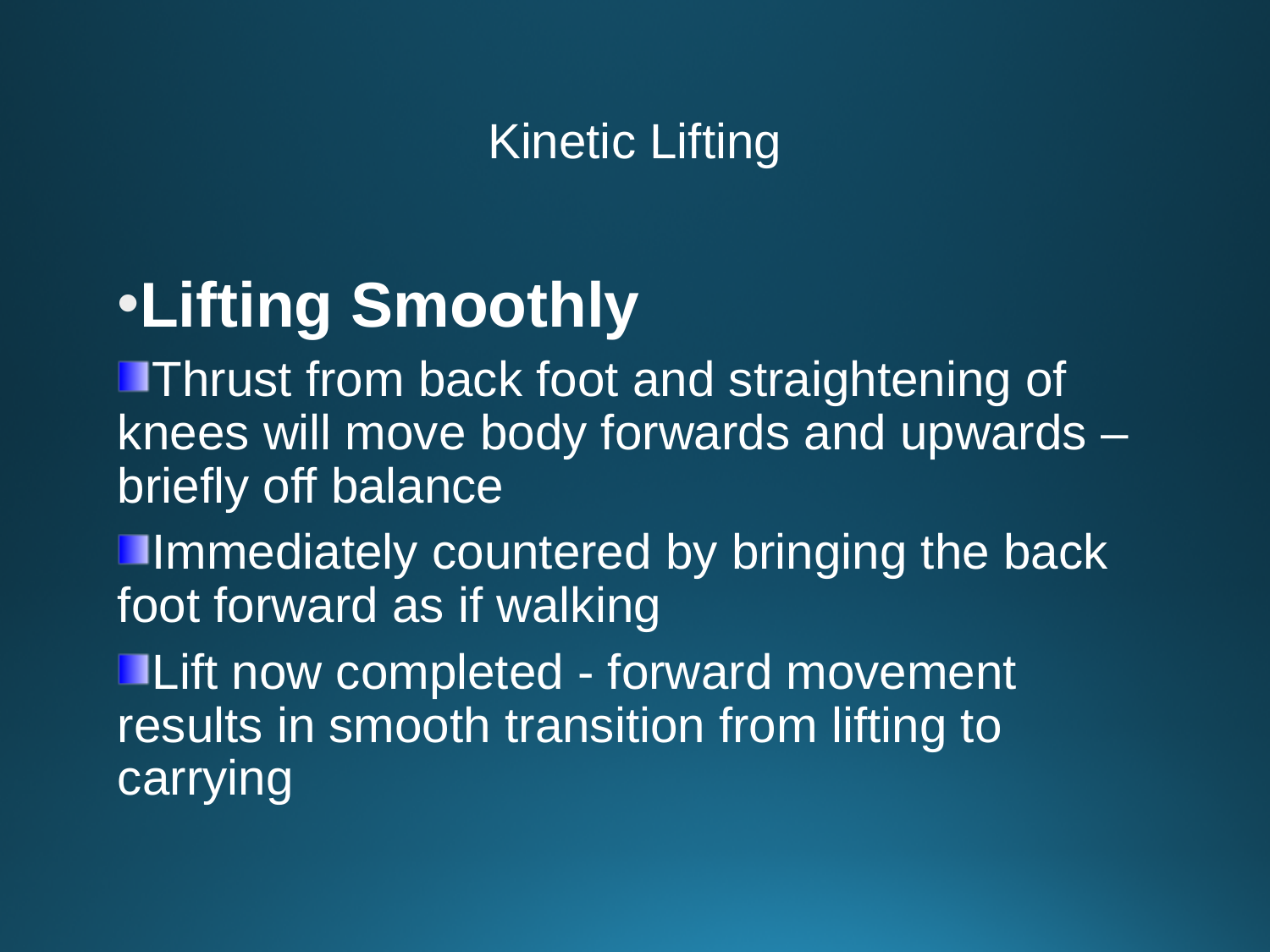

# Kinetic Lifting
Lifting Smoothly
Thrust from back foot and straightening of knees will move body forwards and upwards – briefly off balance
Immediately countered by bringing the back foot forward as if walking
Lift now completed - forward movement results in smooth transition from lifting to carrying